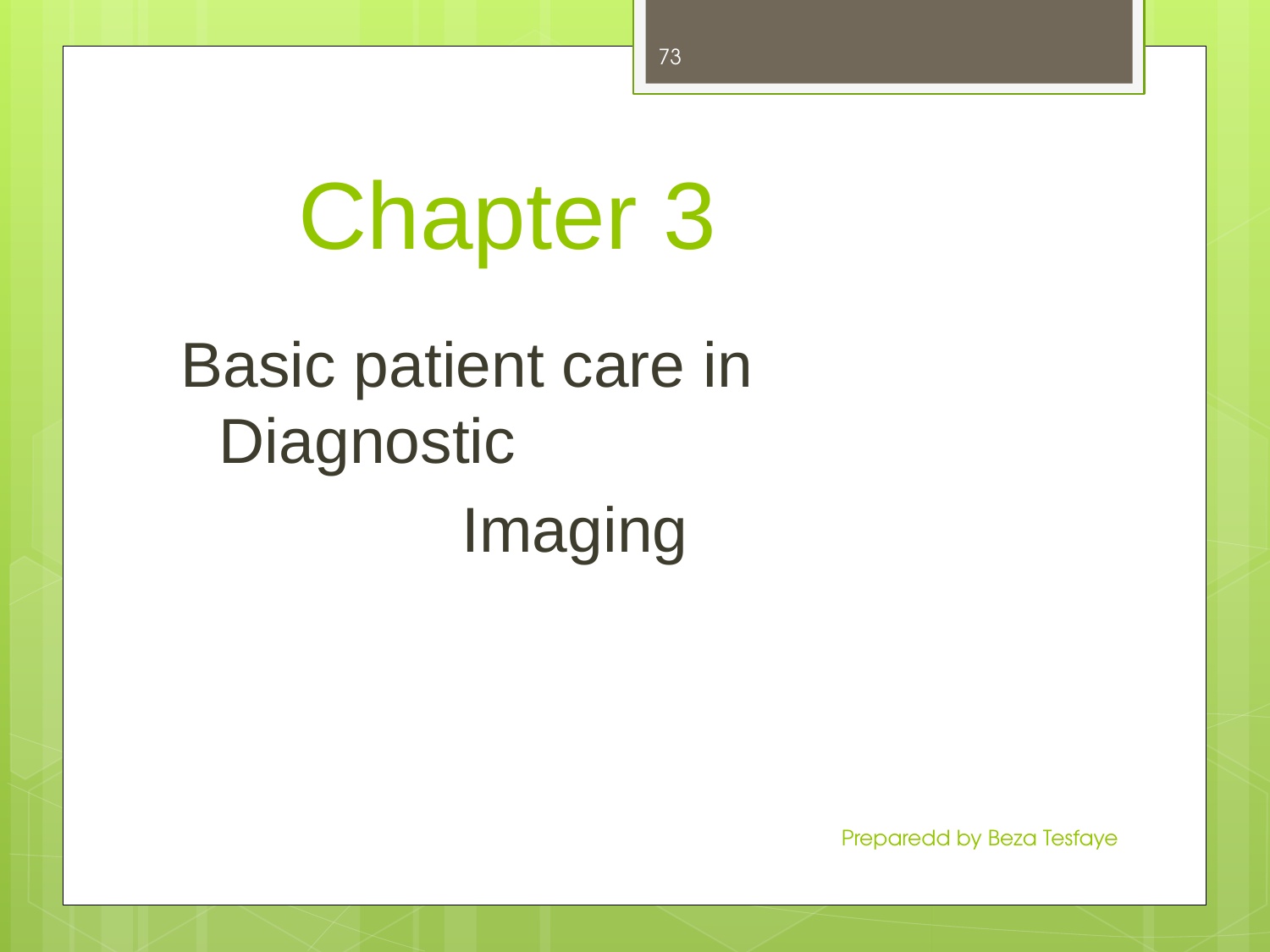

73
# Chapter 3
Basic patient care in Diagnostic
                Imaging
Preparedd by Beza Tesfaye